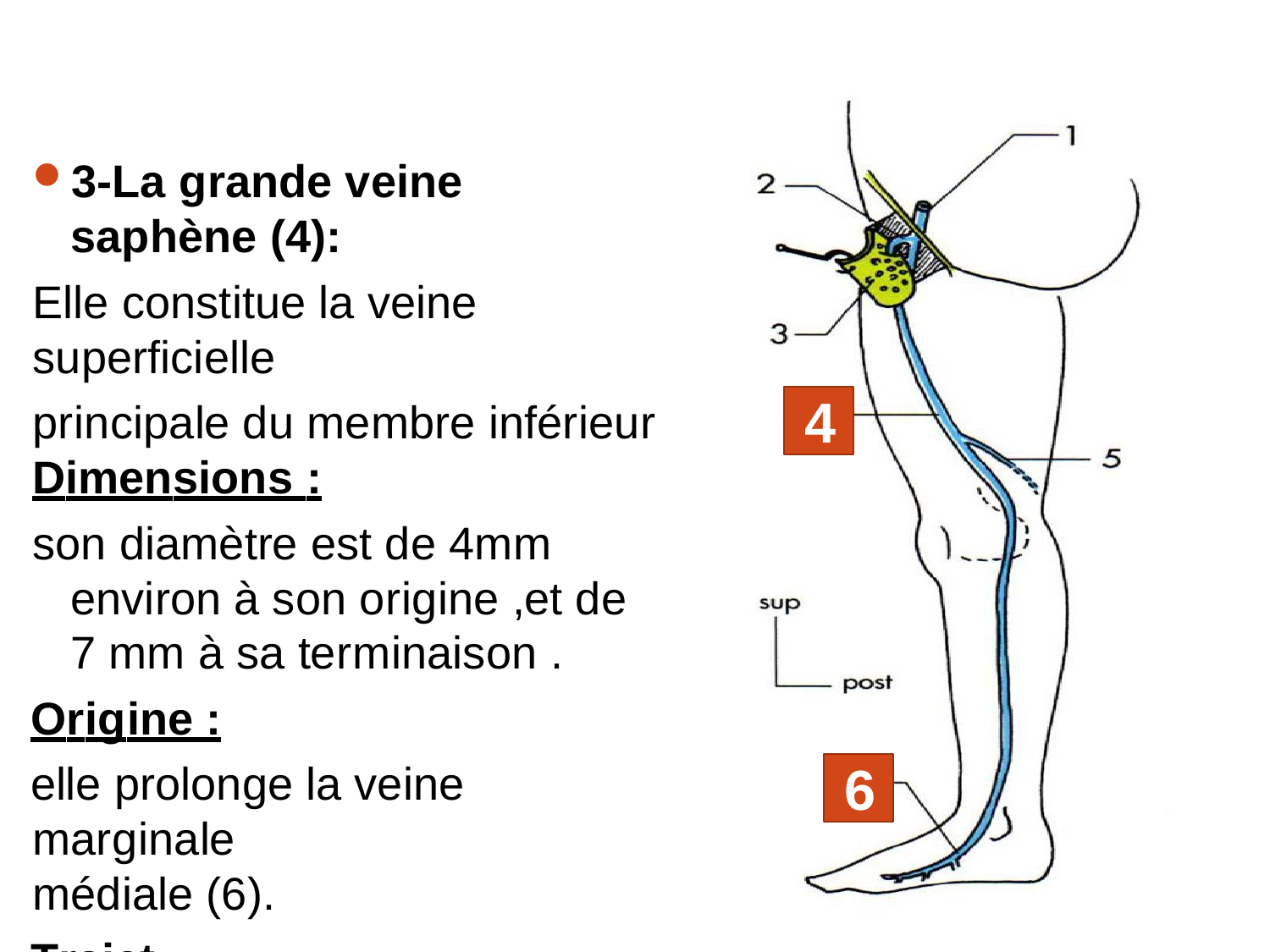

3-La grande veine saphène (4):
Elle constitue la veine superficielle
principale du membre inférieur Dimensions :
son diamètre est de 4mm environ à son origine ,et de 7 mm à sa terminaison .
Origine :
elle prolonge la veine marginale
médiale (6).
Trajet :
Au pied :elle passe au dessus et en
avant de la malléole médiale .
4
6